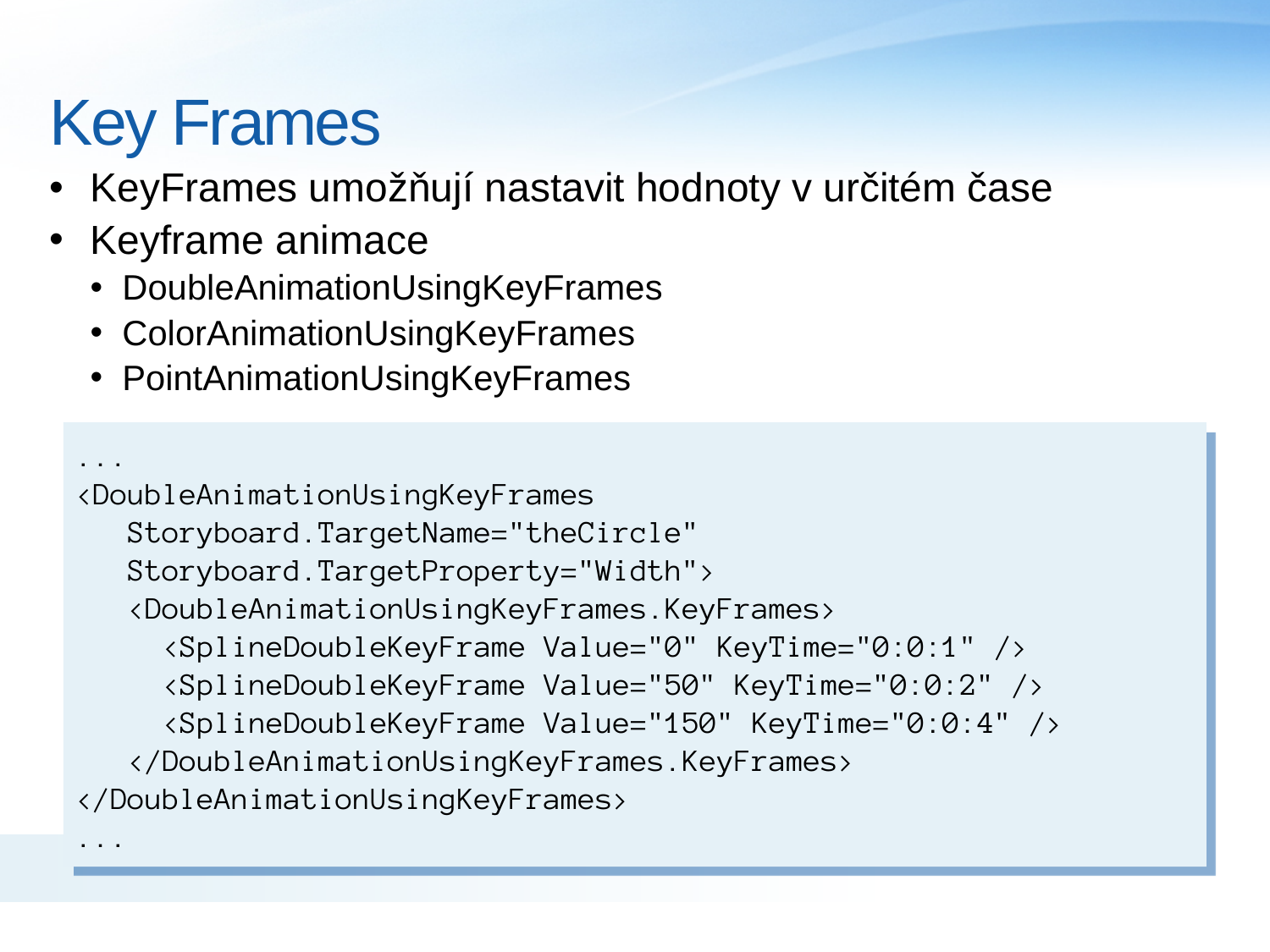

# Key Frames
KeyFrames umožňují nastavit hodnoty v určitém čase
Keyframe animace
DoubleAnimationUsingKeyFrames
ColorAnimationUsingKeyFrames
PointAnimationUsingKeyFrames
...
<DoubleAnimationUsingKeyFrames
   Storyboard.TargetName="theCircle"
   Storyboard.TargetProperty="Width">
   <DoubleAnimationUsingKeyFrames.KeyFrames>
     <SplineDoubleKeyFrame Value="0" KeyTime="0:0:1" />
     <SplineDoubleKeyFrame Value="50" KeyTime="0:0:2" />
     <SplineDoubleKeyFrame Value="150" KeyTime="0:0:4" />
   </DoubleAnimationUsingKeyFrames.KeyFrames>
</DoubleAnimationUsingKeyFrames>
...